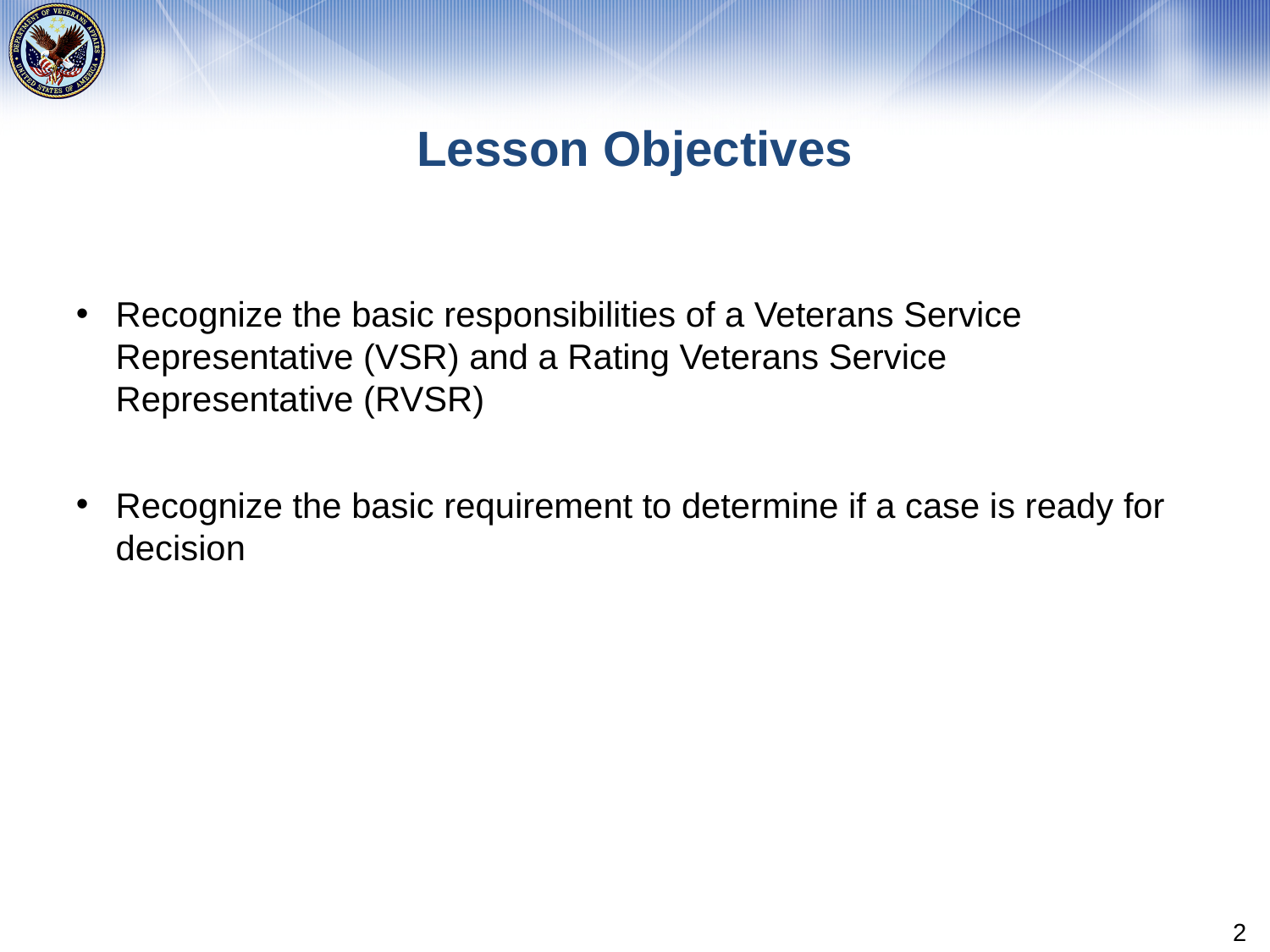

# Lesson Objectives
Recognize the basic responsibilities of a Veterans Service Representative (VSR) and a Rating Veterans Service Representative (RVSR)

Recognize the basic requirement to determine if a case is ready for decision
2